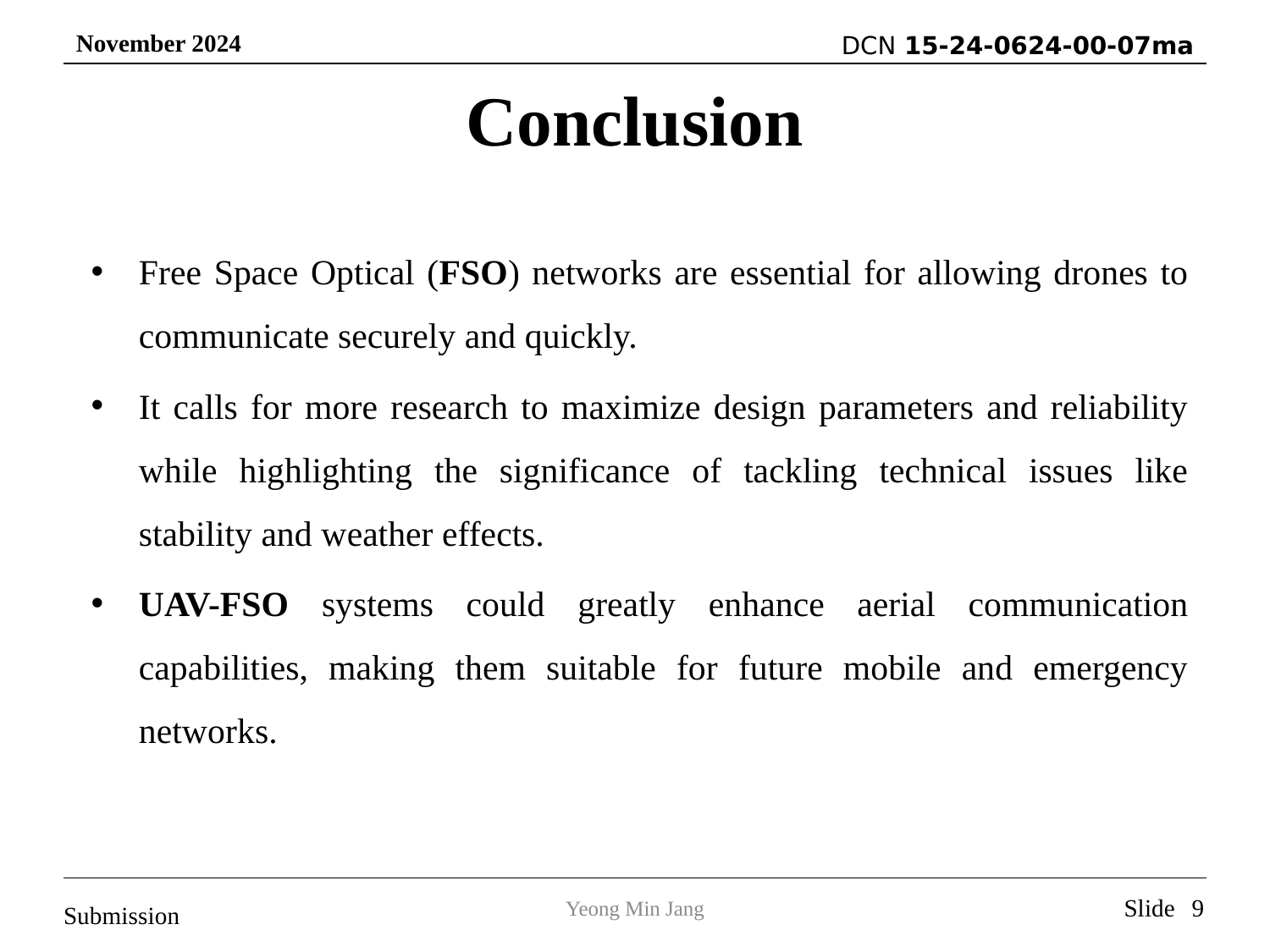

# Conclusion
Free Space Optical (FSO) networks are essential for allowing drones to communicate securely and quickly.
It calls for more research to maximize design parameters and reliability while highlighting the significance of tackling technical issues like stability and weather effects.
UAV-FSO systems could greatly enhance aerial communication capabilities, making them suitable for future mobile and emergency networks.